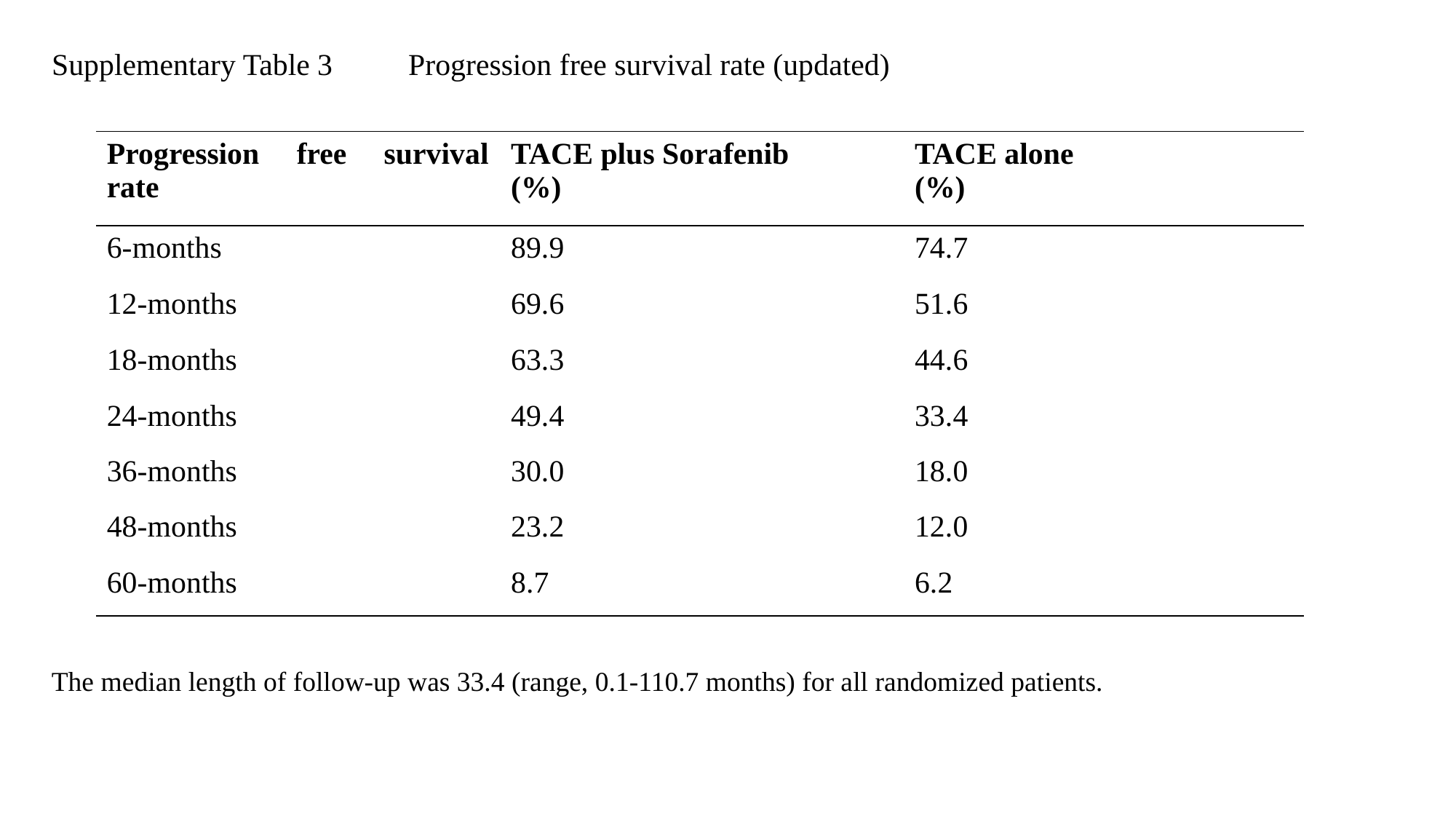

Supplementary Table 3　　Progression free survival rate (updated)
| Progression free survival rate | TACE plus Sorafenib (%) | TACE alone (%) |
| --- | --- | --- |
| 6-months | 89.9 | 74.7 |
| 12-months | 69.6 | 51.6 |
| 18-months | 63.3 | 44.6 |
| 24-months | 49.4 | 33.4 |
| 36-months | 30.0 | 18.0 |
| 48-months | 23.2 | 12.0 |
| 60-months | 8.7 | 6.2 |
The median length of follow-up was 33.4 (range, 0.1-110.7 months) for all randomized patients.